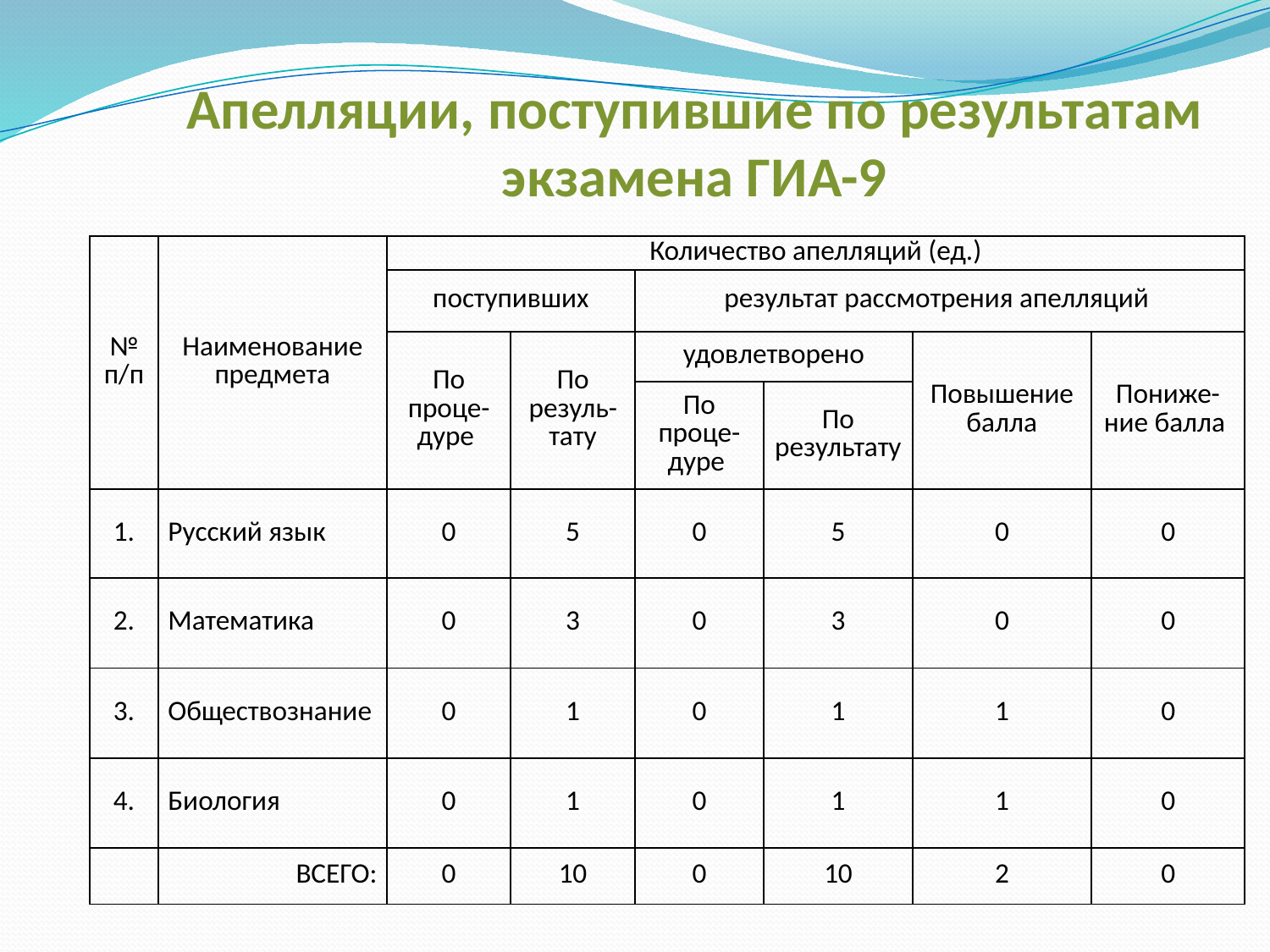

# Апелляции, поступившие по результатам экзамена ГИА-9
| № п/п | Наименование предмета | Количество апелляций (ед.) |  |  |  |  |  |
| --- | --- | --- | --- | --- | --- | --- | --- |
|  |  | поступивших |  | результат рассмотрения апелляций |  |  |  |
|  |  | По проце-дуре | По резуль-тату | удовлетворено |  | Повышение балла | Пониже-ние балла |
|  |  |  |  | По проце-дуре | По результату |  |  |
| 1. | Русский язык | 0 | 5 | 0 | 5 | 0 | 0 |
| 2. | Математика | 0 | 3 | 0 | 3 | 0 | 0 |
| 3. | Обществознание | 0 | 1 | 0 | 1 | 1 | 0 |
| 4. | Биология | 0 | 1 | 0 | 1 | 1 | 0 |
|  | ВСЕГО: | 0 | 10 | 0 | 10 | 2 | 0 |